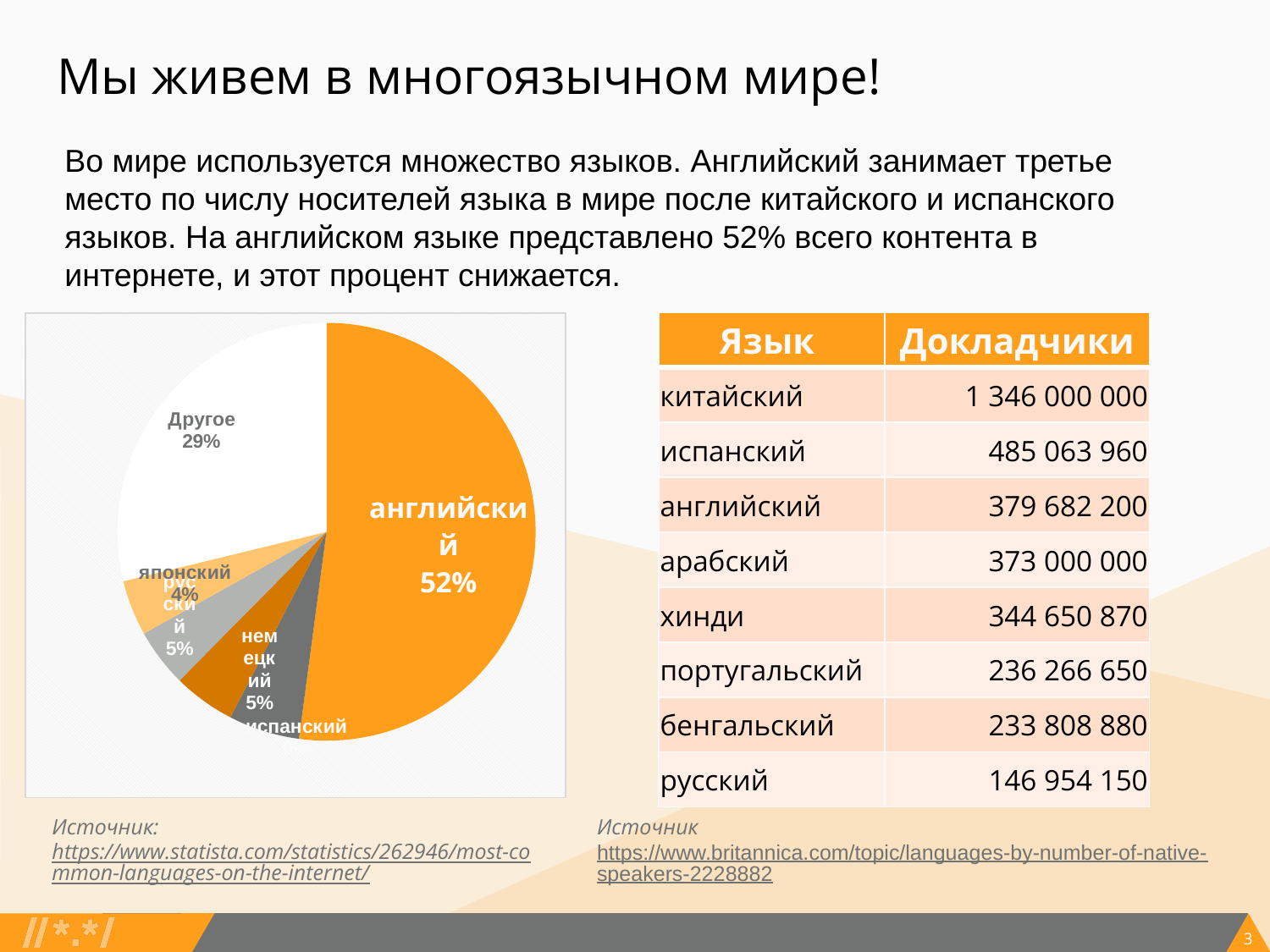

# Мы живем в многоязычном мире!
Во мире используется множество языков. Английский занимает третье место по числу носителей языка в мире после китайского и испанского языков. На английском языке представлено 52% всего контента в интернете, и этот процент снижается.

### Chart

| Category |  |
|---|---|
| английский | 52.1 |
| испанский | 5.5 |
| немецкий | 4.8 |
| русский | 4.5 |
| японский | 4.3 |
| Другое | 28.8 |
| Язык | Докладчики |
| --- | --- |
| китайский | 1 346 000 000 |
| испанский | 485 063 960 |
| английский | 379 682 200 |
| арабский | 373 000 000 |
| хинди | 344 650 870 |
| португальский | 236 266 650 |
| бенгальский | 233 808 880 |
| русский | 146 954 150 |
Источник: https://www.statista.com/statistics/262946/most-common-languages-on-the-internet/
Источник
https://www.britannica.com/topic/languages-by-number-of-native-speakers-2228882